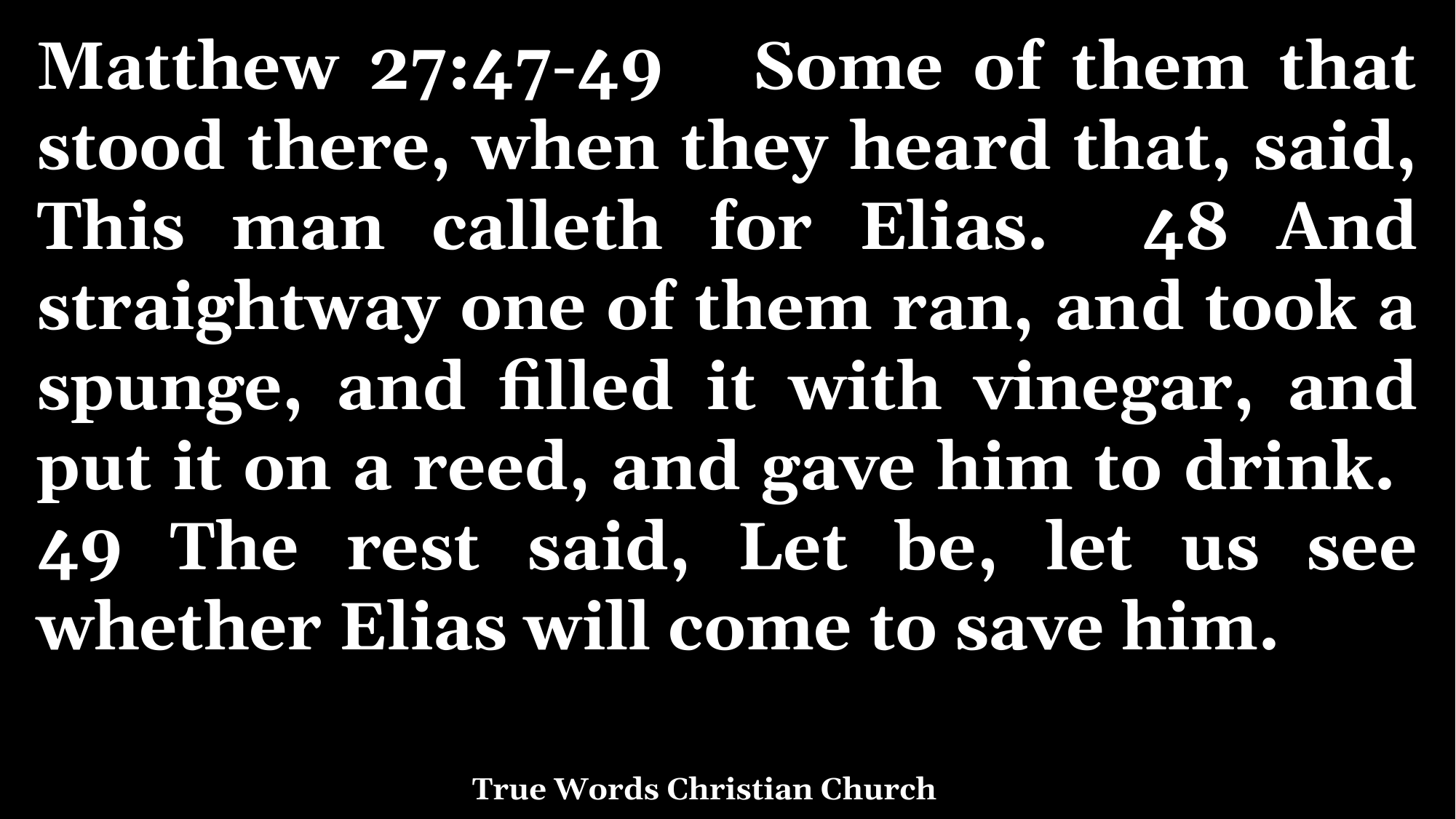

Matthew 27:47-49   Some of them that stood there, when they heard that, said, This man calleth for Elias.  48 And straightway one of them ran, and took a spunge, and filled it with vinegar, and put it on a reed, and gave him to drink.  49 The rest said, Let be, let us see whether Elias will come to save him.
True Words Christian Church